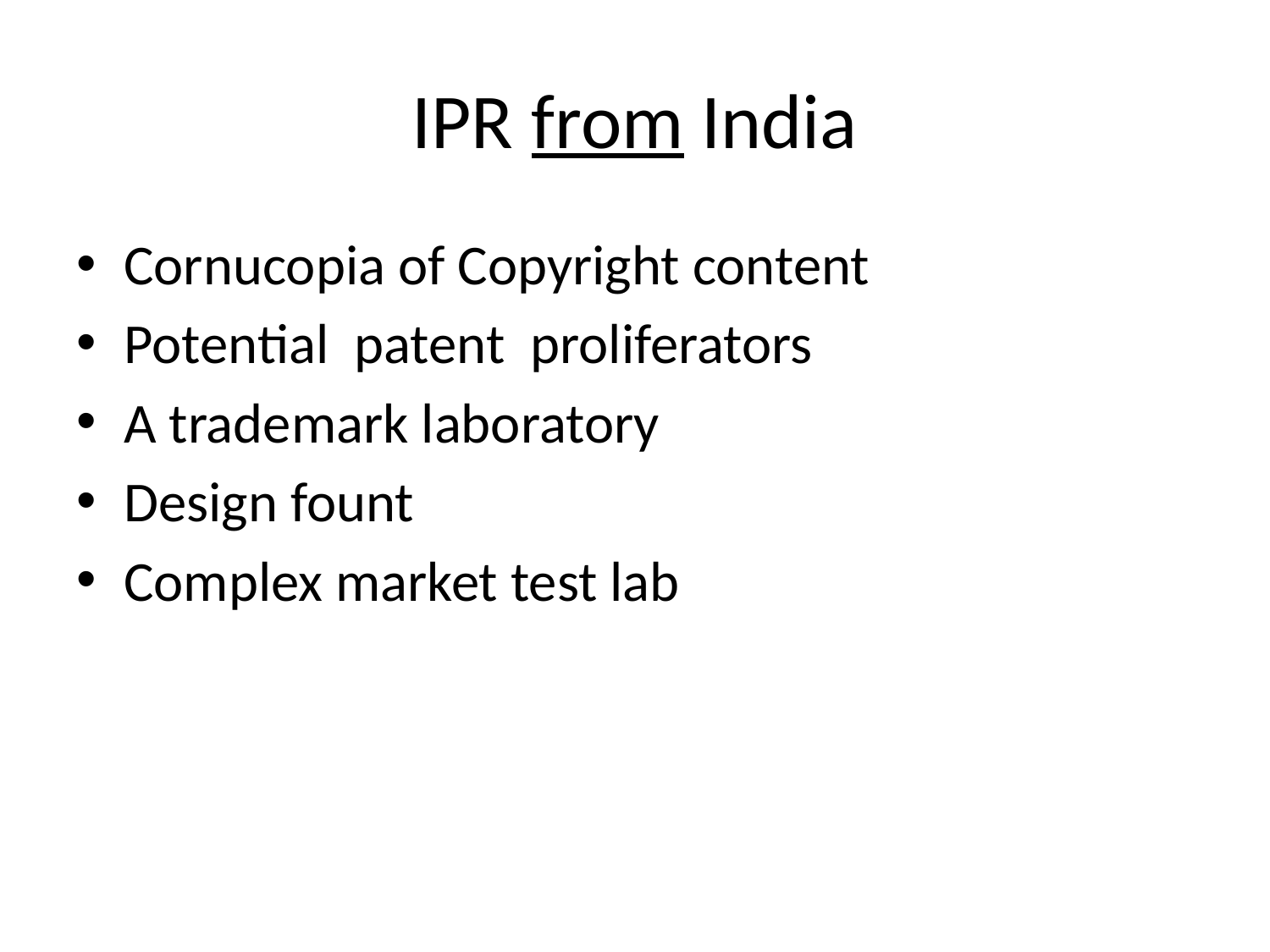

# IPR from India
Cornucopia of Copyright content
Potential  patent  proliferators
A trademark laboratory
Design fount
Complex market test lab